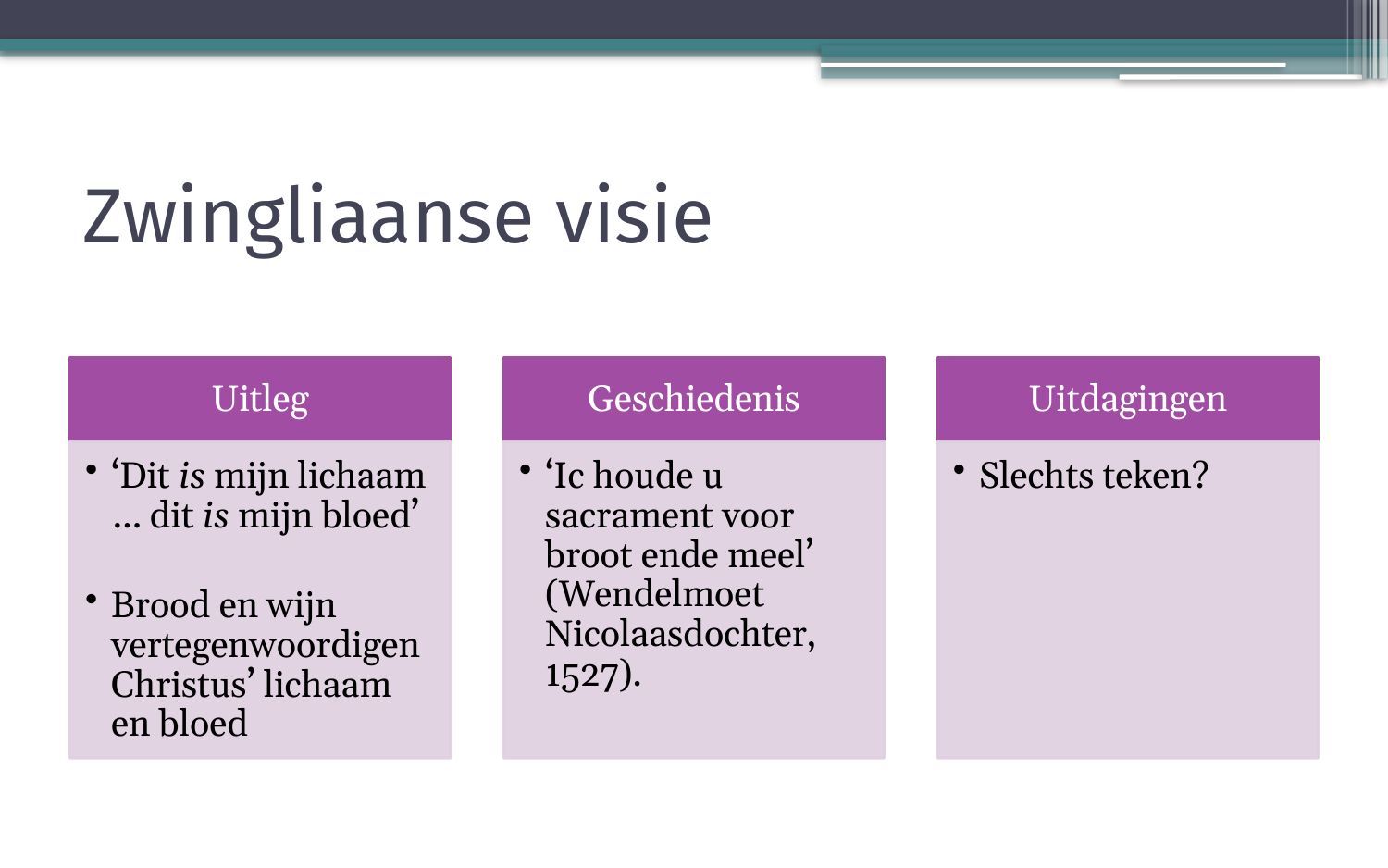

# Zwingliaanse visie
Uitleg
‘Dit is mijn lichaam … dit is mijn bloed’

Brood en wijn vertegenwoordigen Christus’ lichaam en bloed
Geschiedenis
‘Ic houde u sacrament voor broot ende meel’ (Wendelmoet Nicolaasdochter, 1527).
Uitdagingen
Slechts teken?